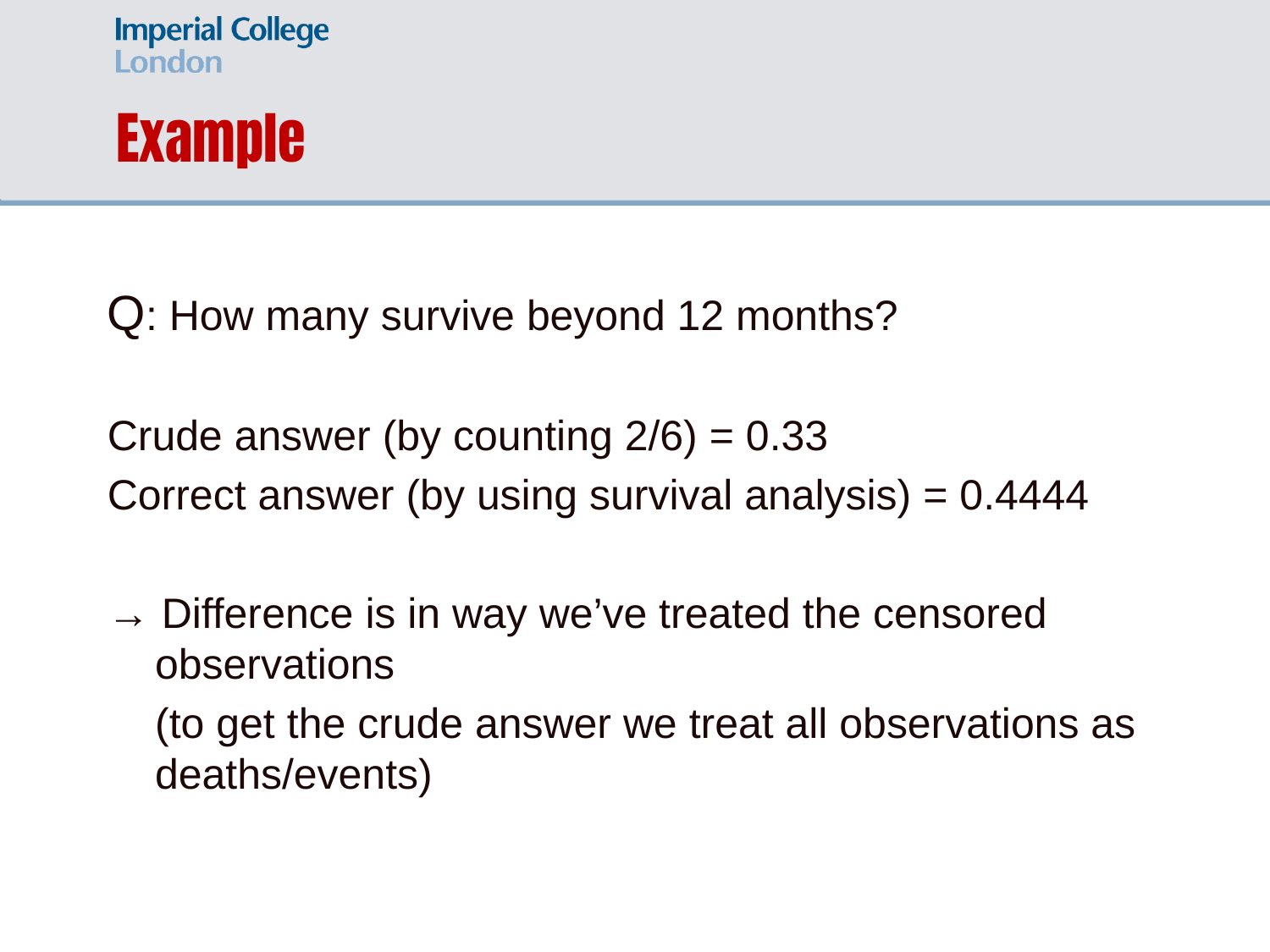

# Example

Q: How many survive beyond 12 months?

Crude answer (by counting 2/6) = 0.33
Correct answer (by using survival analysis) = 0.4444

→ Difference is in way we’ve treated the censored observations
	(to get the crude answer we treat all observations as deaths/events)